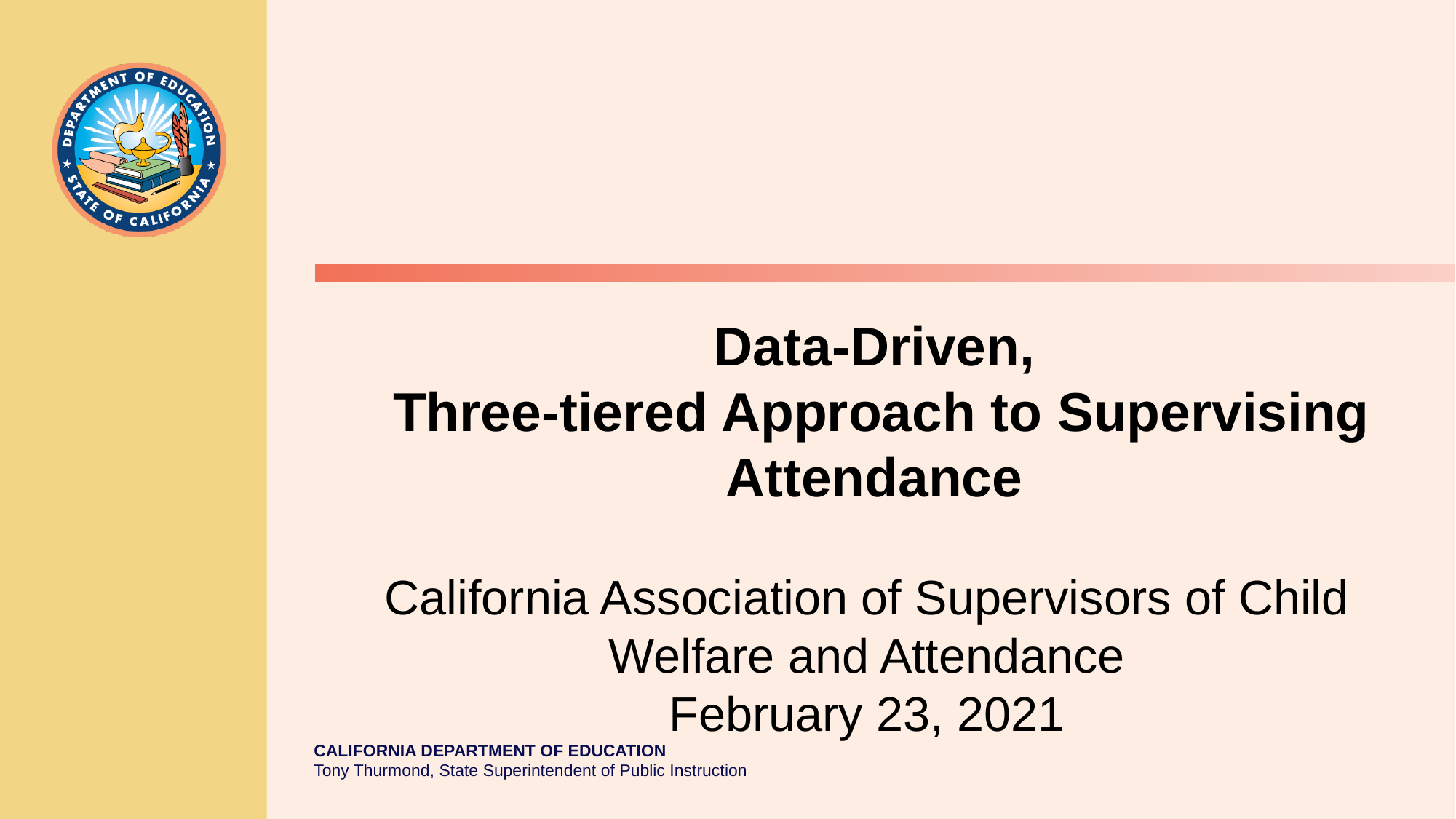

# Data-Driven, Three-tiered Approach to Supervising Attendance
California Association of Supervisors of Child Welfare and Attendance
February 23, 2021